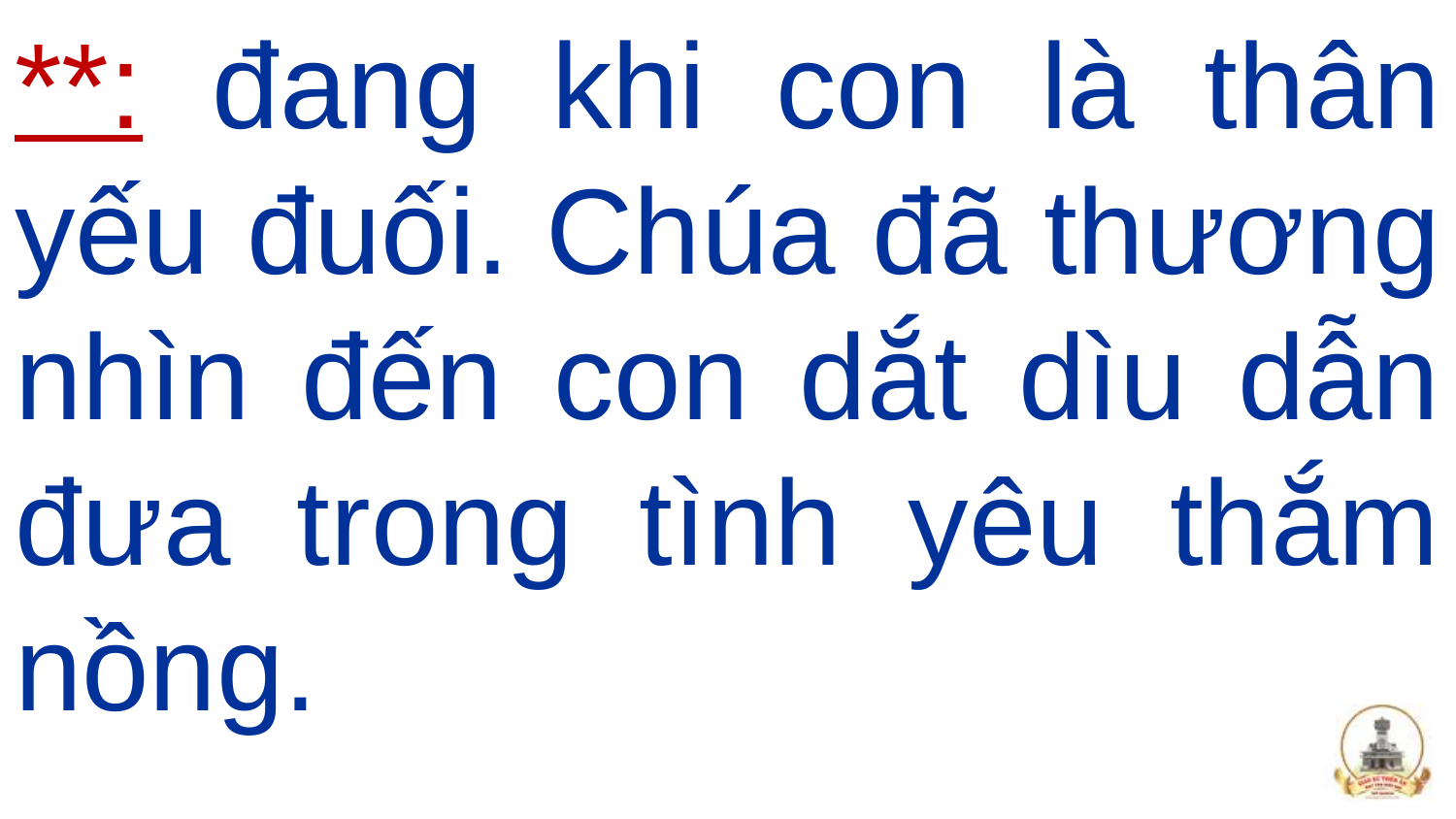

**: đang khi con là thân yếu đuối. Chúa đã thương nhìn đến con dắt dìu dẫn đưa trong tình yêu thắm nồng.